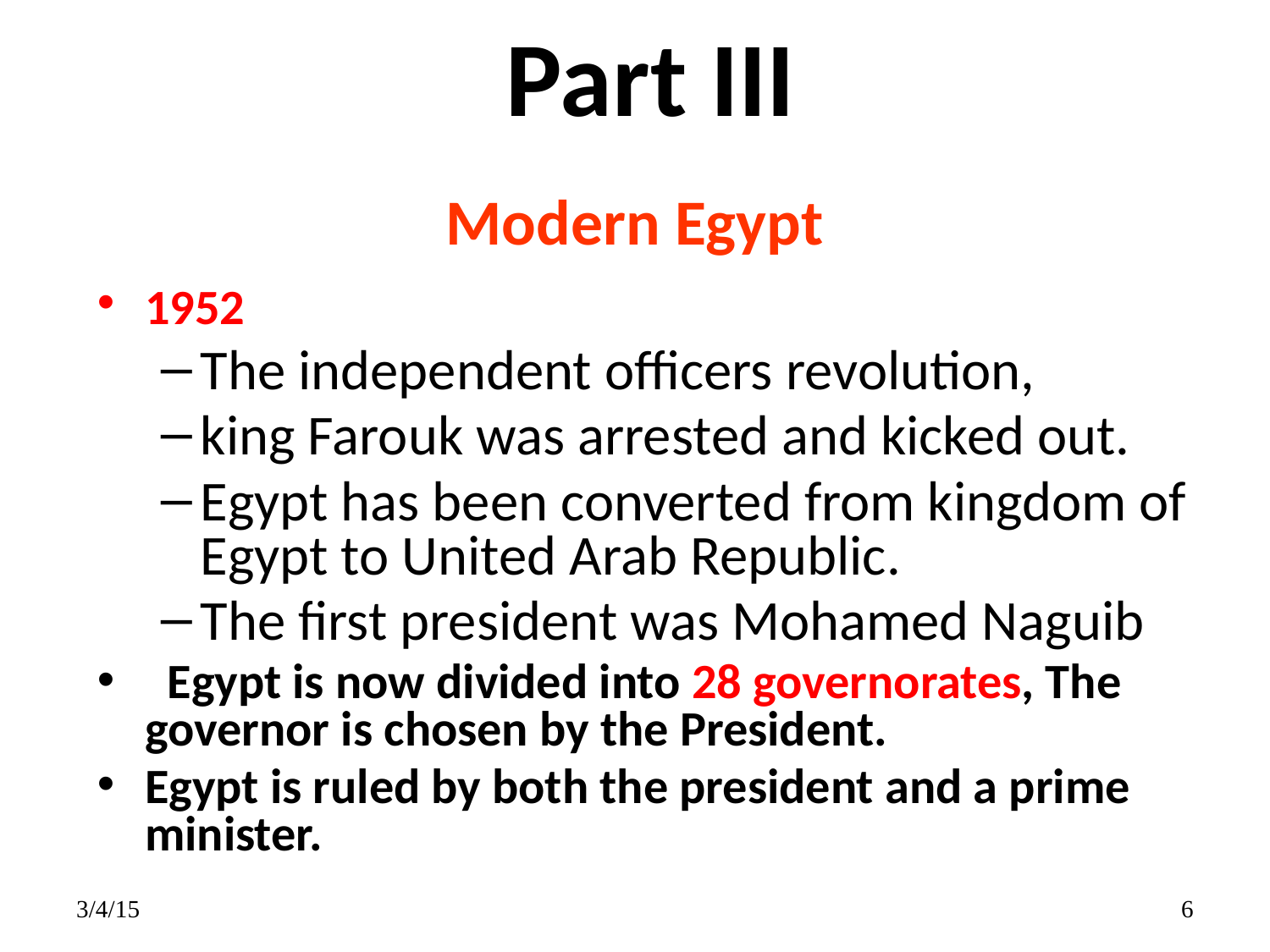

Part III
# Modern Egypt
1952
The independent officers revolution,
king Farouk was arrested and kicked out.
Egypt has been converted from kingdom of Egypt to United Arab Republic.
The first president was Mohamed Naguib
  Egypt is now divided into 28 governorates, The governor is chosen by the President.
Egypt is ruled by both the president and a prime minister.

3/4/15
6